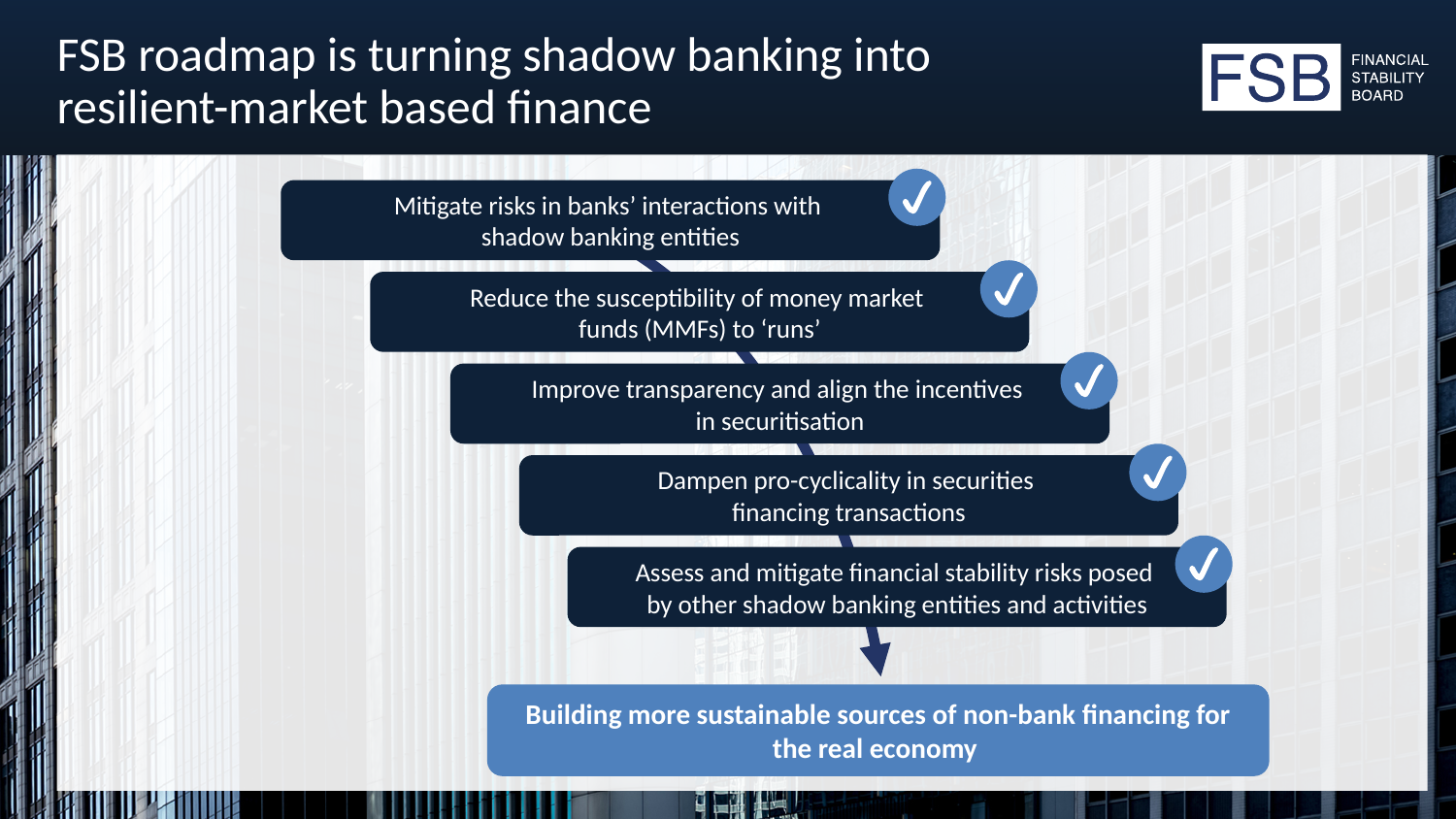

FSB roadmap is turning shadow banking into
resilient-market based finance

Mitigate risks in banks’ interactions with
shadow banking entities

Reduce the susceptibility of money market
funds (MMFs) to ‘runs’

Improve transparency and align the incentives
in securitisation

Dampen pro-cyclicality in securities
financing transactions

Assess and mitigate financial stability risks posed
by other shadow banking entities and activities
Building more sustainable sources of non-bank financing for the real economy